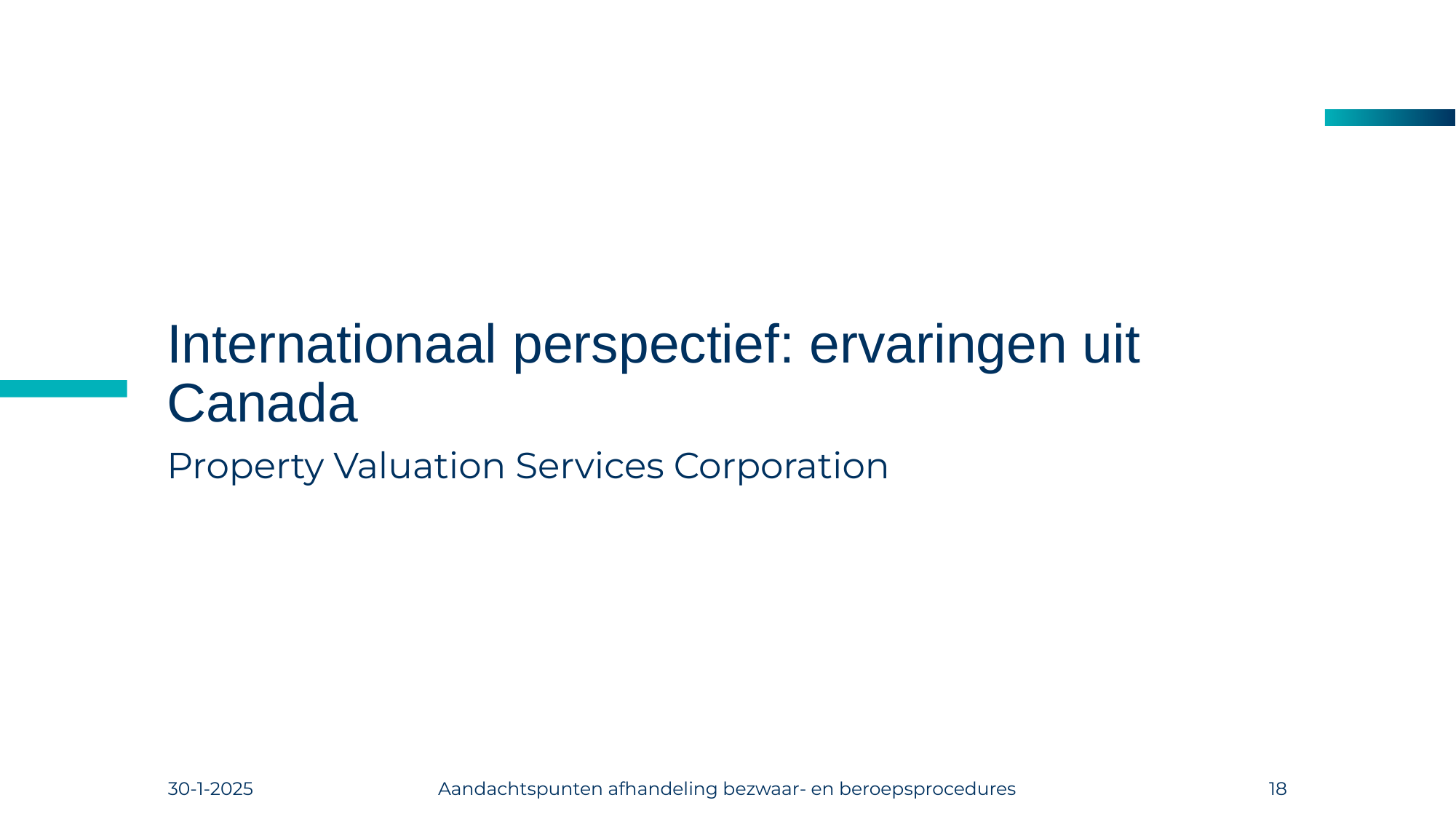

# Internationaal perspectief: ervaringen uit Canada
Property Valuation Services Corporation
30-1-2025
Aandachtspunten afhandeling bezwaar- en beroepsprocedures
18